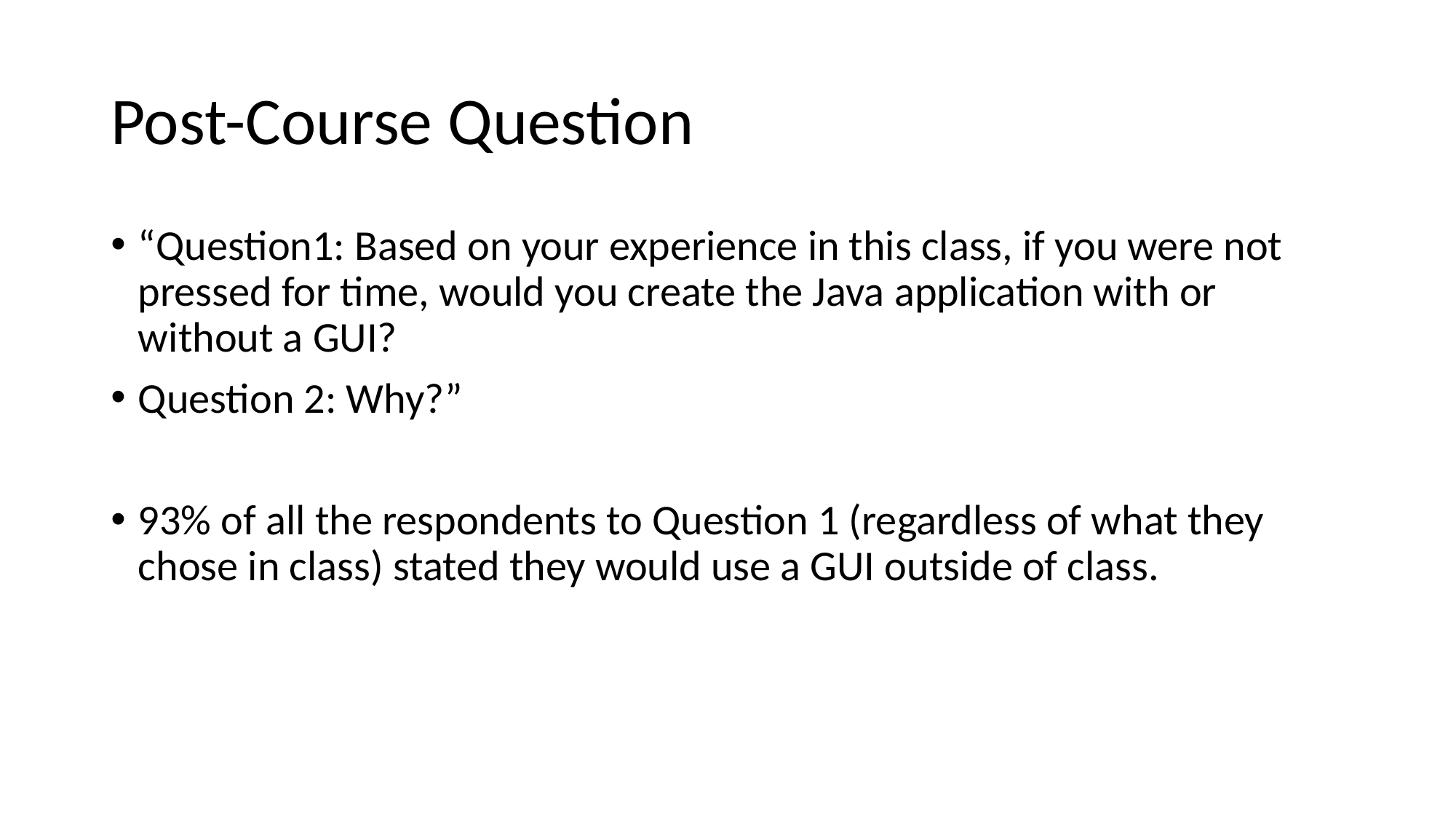

# Post-Course Question
“Question1: Based on your experience in this class, if you were not pressed for time, would you create the Java application with or without a GUI?
Question 2: Why?”

93% of all the respondents to Question 1 (regardless of what they chose in class) stated they would use a GUI outside of class.